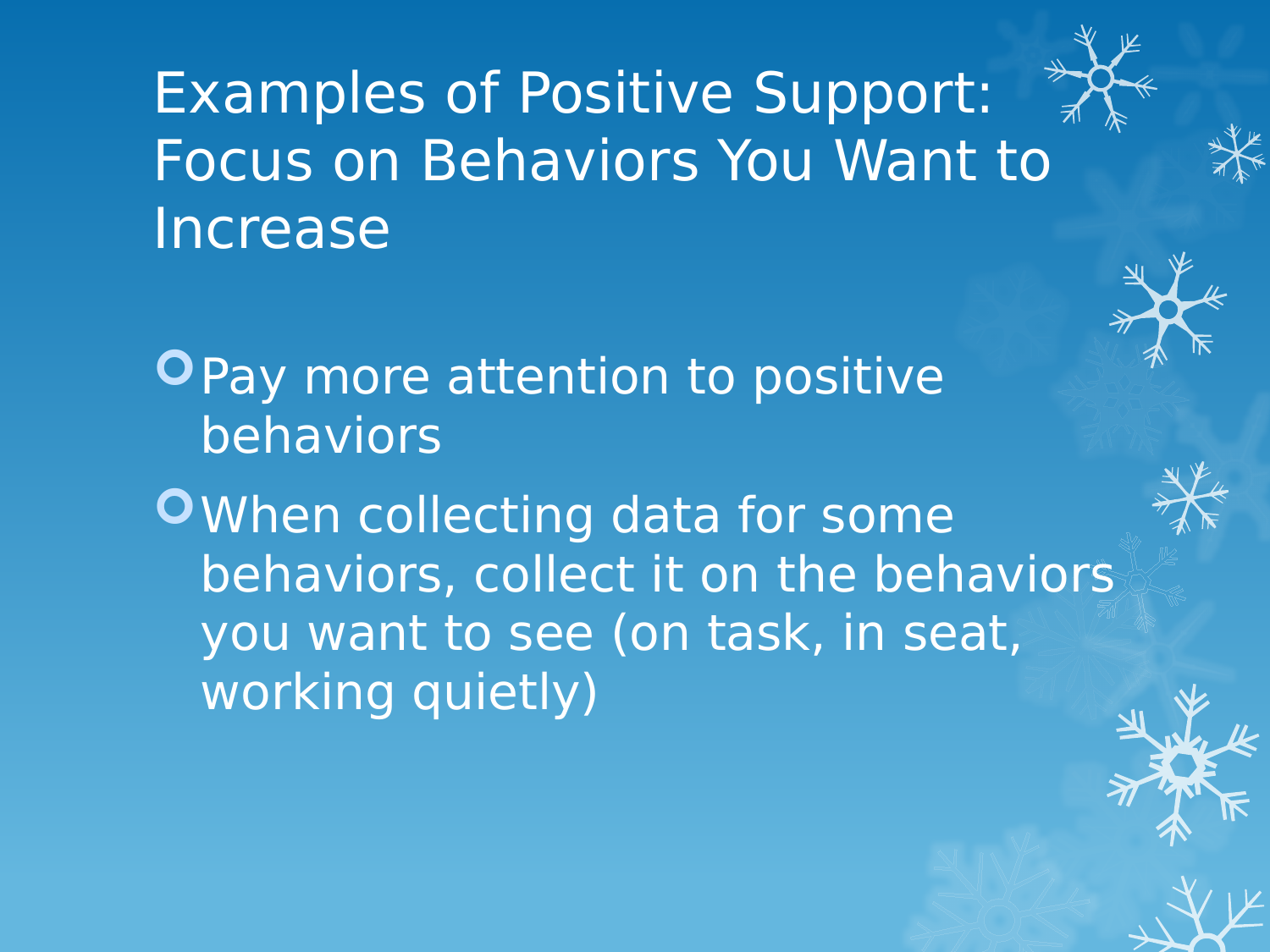

# Examples of Positive Support: Focus on Behaviors You Want to Increase
Pay more attention to positive behaviors
When collecting data for some behaviors, collect it on the behaviors you want to see (on task, in seat, working quietly)